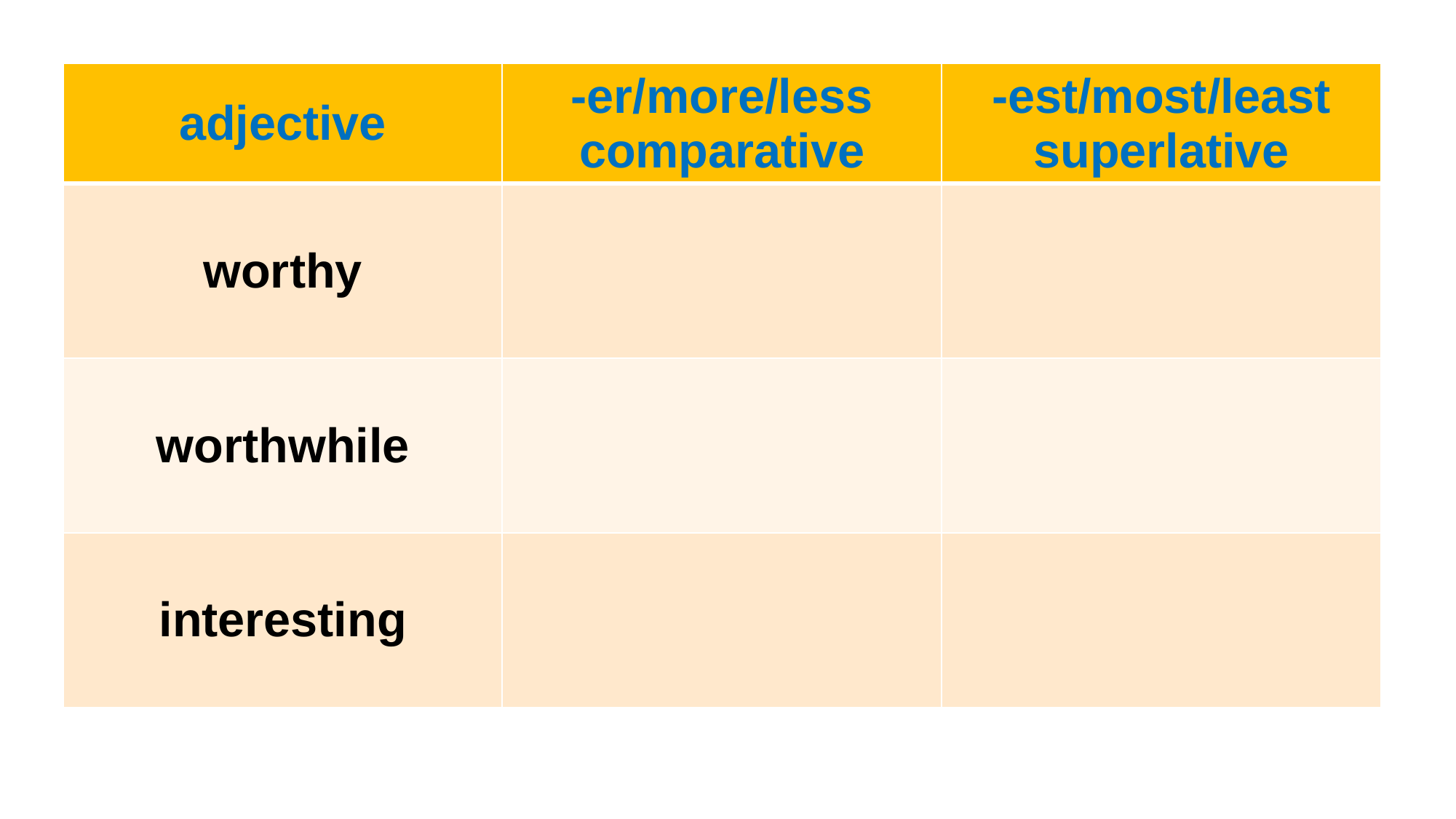

| adjective | -er/more/less comparative | -est/most/least superlative |
| --- | --- | --- |
| worthy |  |  |
| worthwhile |  |  |
| interesting |  |  |